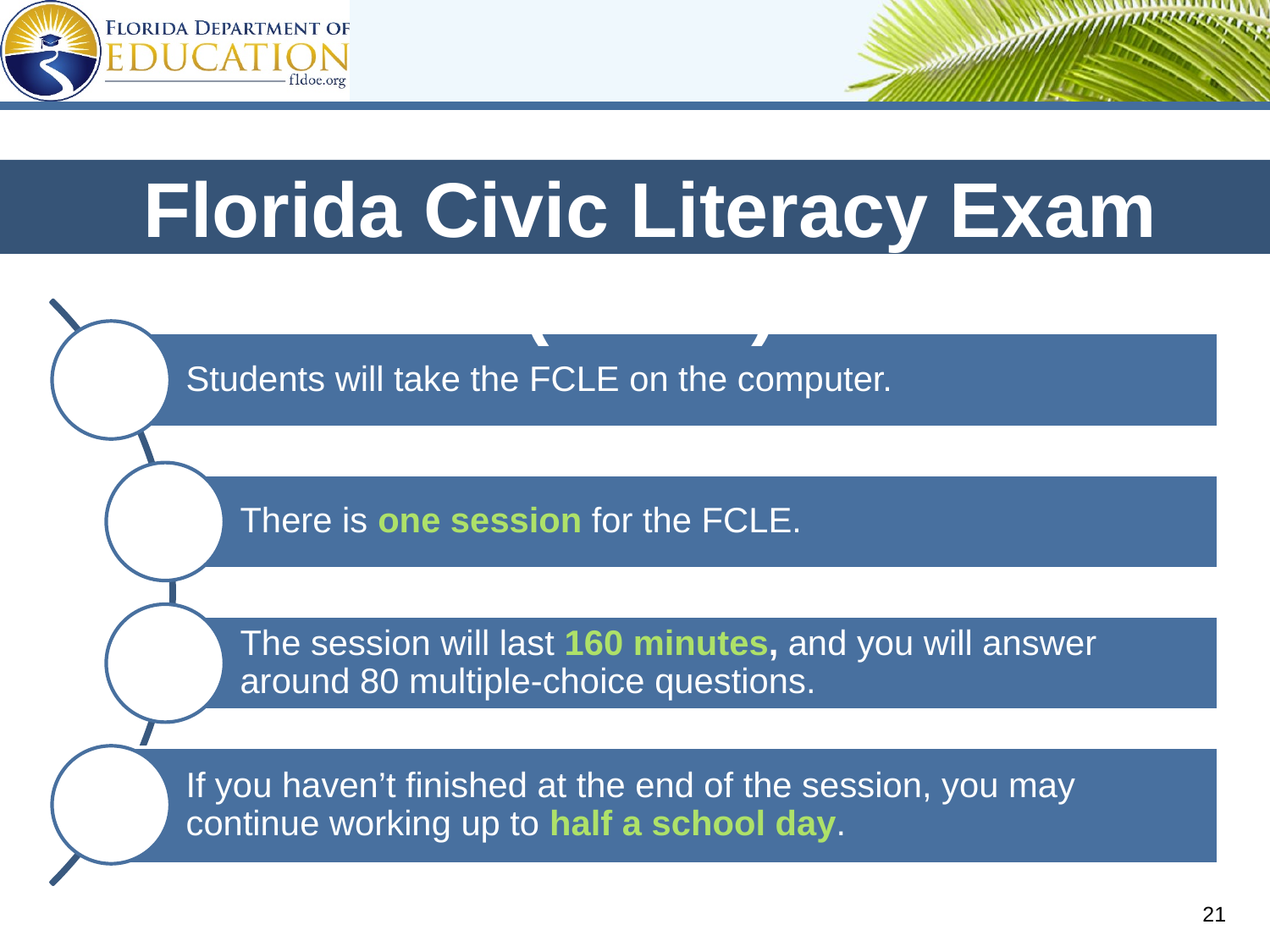

Florida Civic Literacy Exam (FCLE)

Students will take the FCLE on the computer.

There is one session for the FCLE.

The session will last 160 minutes, and you will answer around 80 multiple-choice questions.

If you haven’t finished at the end of the session, you may continue working up to half a school day.
21